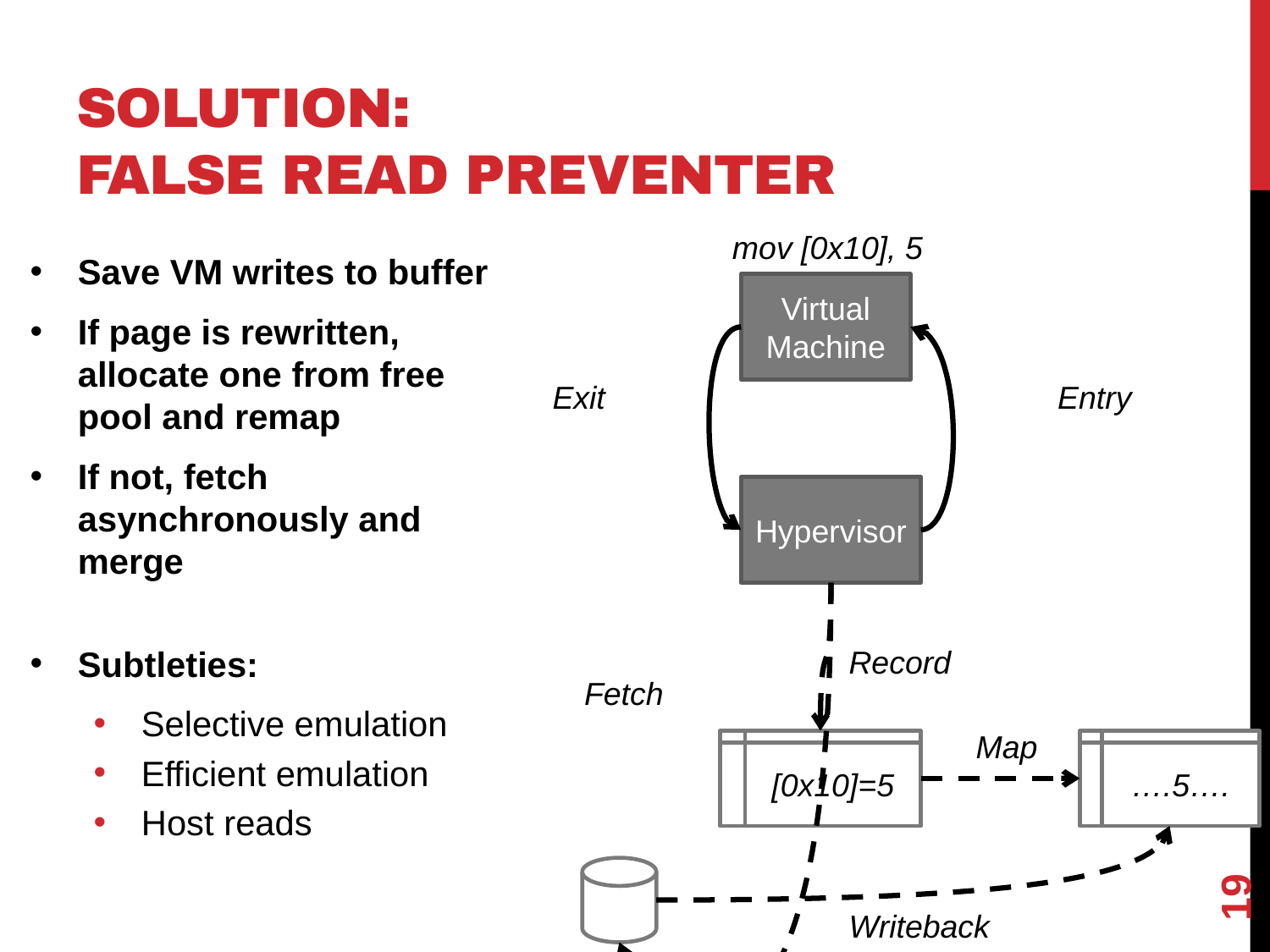

# Solution: False Read Preventer
mov [0x10], 5
Save VM writes to buffer
If page is rewritten, allocate one from free pool and remap
If not, fetch asynchronously and merge
Subtleties:
Selective emulation
Efficient emulation
Host reads

Virtual Machine
Exit
Entry
Hypervisor
Record
Fetch
Map
[0x10]=5
….5….
19

Writeback